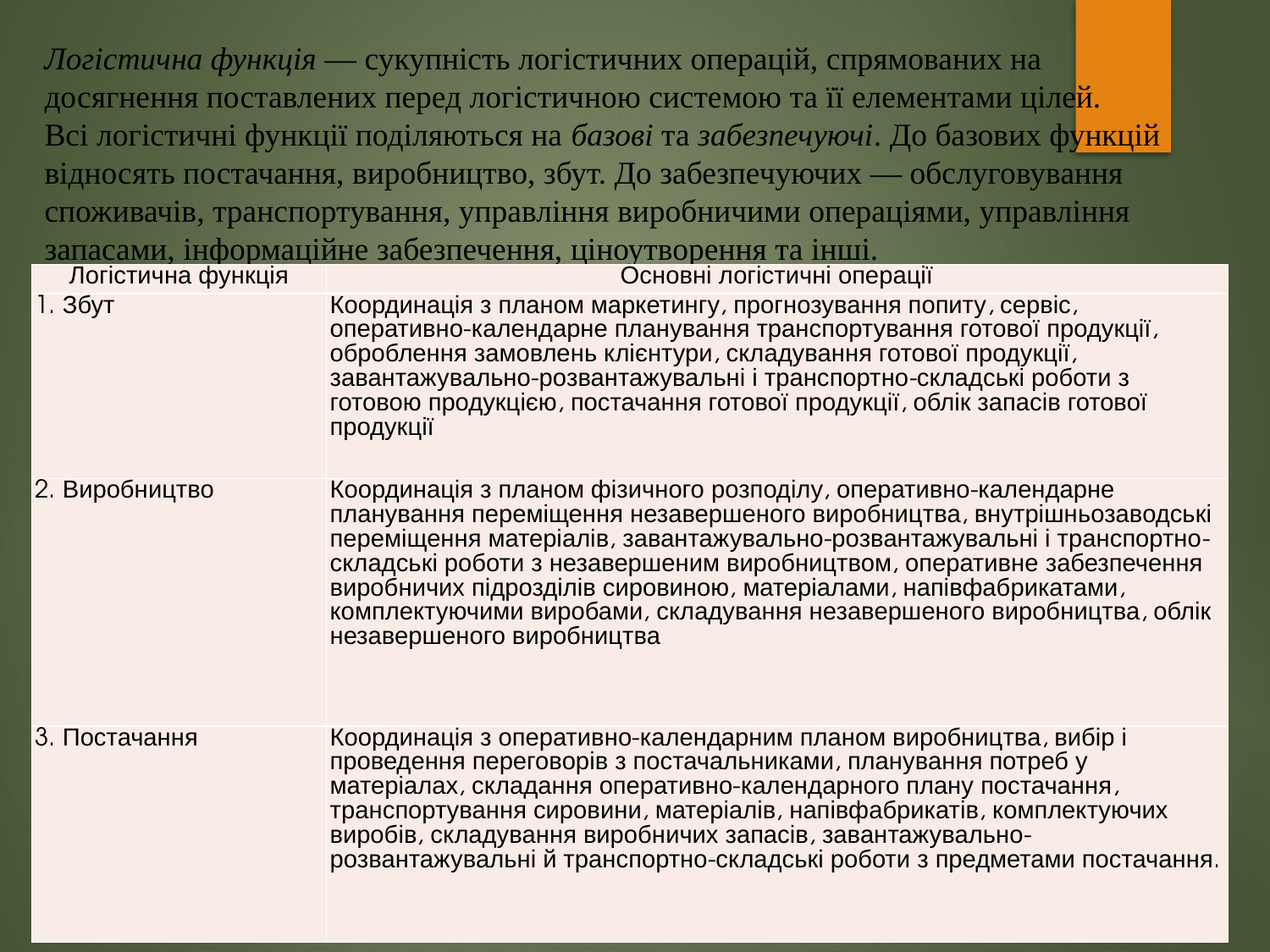

# Логістична функція — сукупність логістичних операцій, спрямованих на досягнення поставлених перед логістичною системою та її елементами цілей. Всі логістичні функції поділяються на базові та забезпечуючі. До базових функцій відносять постачання, виробництво, збут. До забезпечуючих — обслуговування споживачів, транспортування, управління виробничими операціями, управління запасами, інформаційне забезпечення, ціноутворення та інші.
| Логістична функція | Основні логістичні операції |
| --- | --- |
| 1. Збут | Координація з планом маркетингу, прогнозування попиту, сервіс, оперативно-календарне планування транспортування готової продукції, оброблення замовлень клієнтури, складування готової продукції, завантажувально-розвантажувальні і транспортно-складські роботи з готовою продукцією, постачання готової продукції, облік запасів готової продукції |
| 2. Виробництво | Координація з планом фізичного розподілу, оперативно-календарне планування переміщення незавершеного виробництва, внутрішньозаводські переміщення матеріалів, завантажувально-розвантажувальні і транспортно-складські роботи з незавершеним виробництвом, оперативне забезпечення виробничих підрозділів сировиною, матеріалами, напівфабрикатами, комплектуючими виробами, складування незавершеного виробництва, облік незавершеного виробництва |
| 3. Постачання | Координація з оперативно-календарним планом виробництва, вибір і проведення переговорів з постачальниками, планування потреб у матеріалах, складання оперативно-календарного плану постачання, транспортування сировини, матеріалів, напівфабрикатів, комплектуючих виробів, складування виробничих запасів, завантажувально-розвантажувальні й транспортно-складські роботи з предметами постачання. |